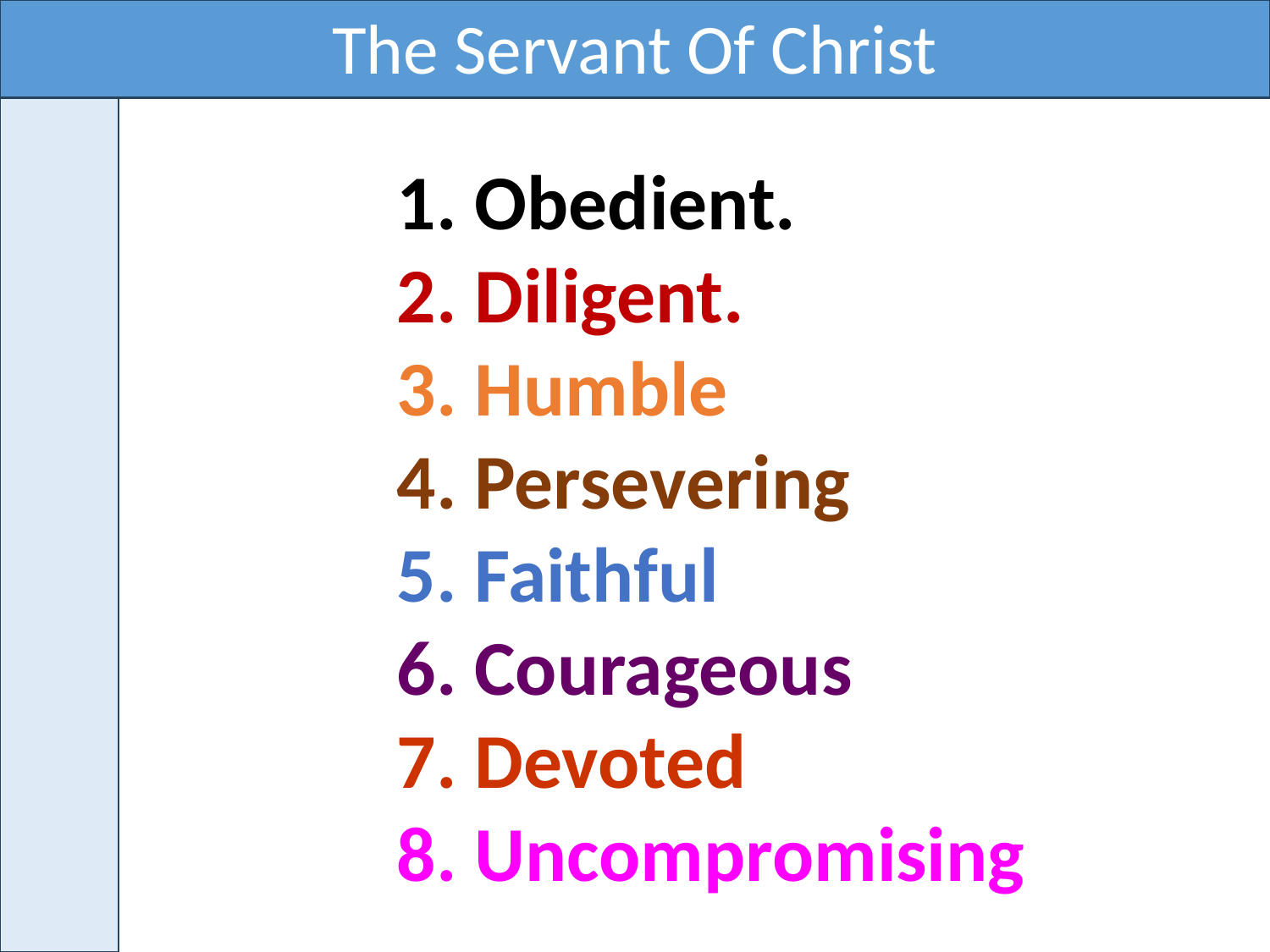

The Servant Of Christ
1. Obedient.
2. Diligent.
3. Humble
4. Persevering
5. Faithful
6. Courageous
7. Devoted
8. Uncompromising